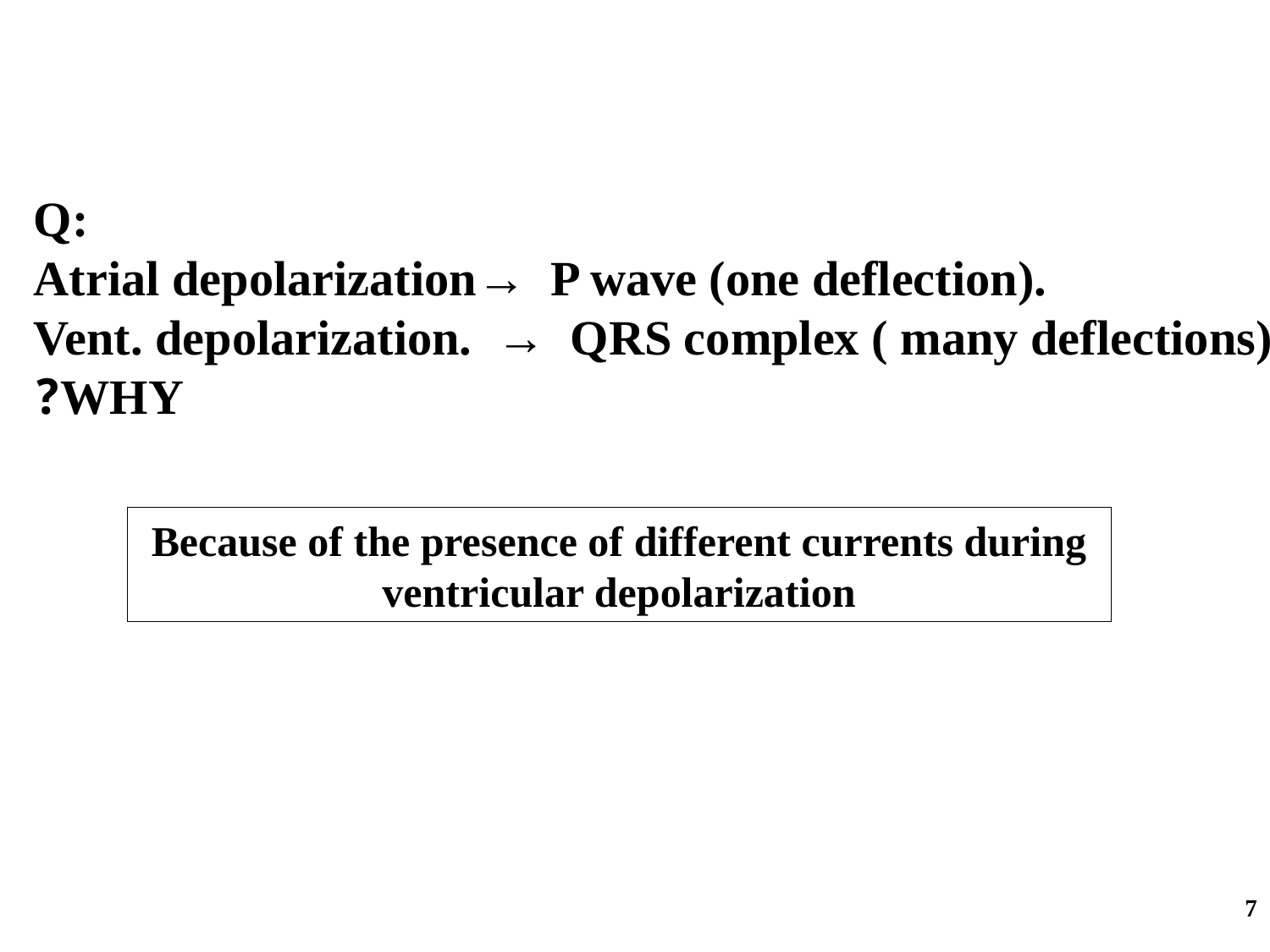

Q:
Atrial depolarization→  P wave (one deflection).
Vent. depolarization.  →  QRS complex ( many deflections)
WHY?
Because of the presence of different currents during ventricular depolarization
7